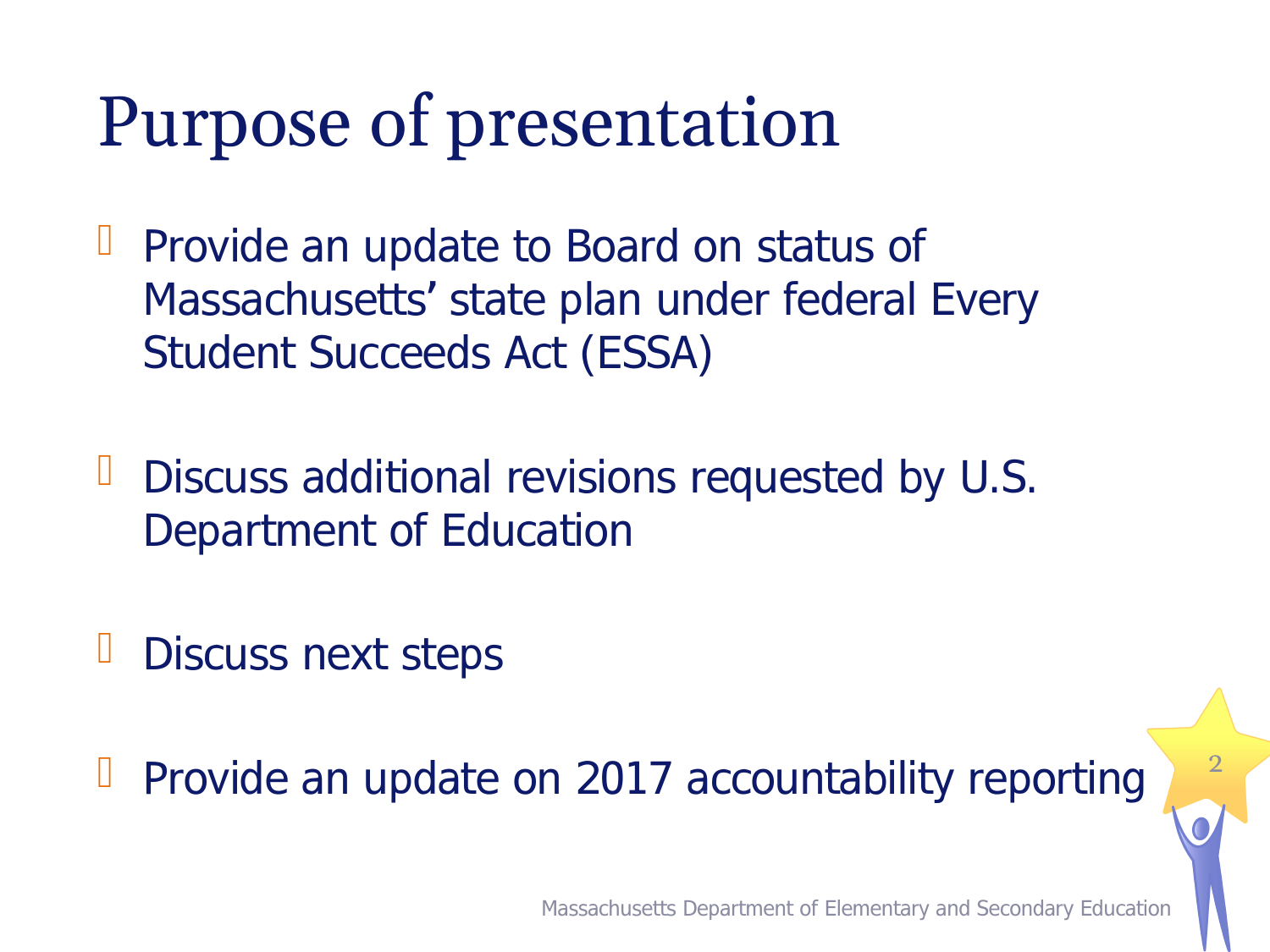

# Purpose of presentation
Provide an update to Board on status of Massachusetts’ state plan under federal Every Student Succeeds Act (ESSA)

Discuss additional revisions requested by U.S. Department of Education

Discuss next steps

Provide an update on 2017 accountability reporting

2
Massachusetts Department of Elementary and Secondary Education